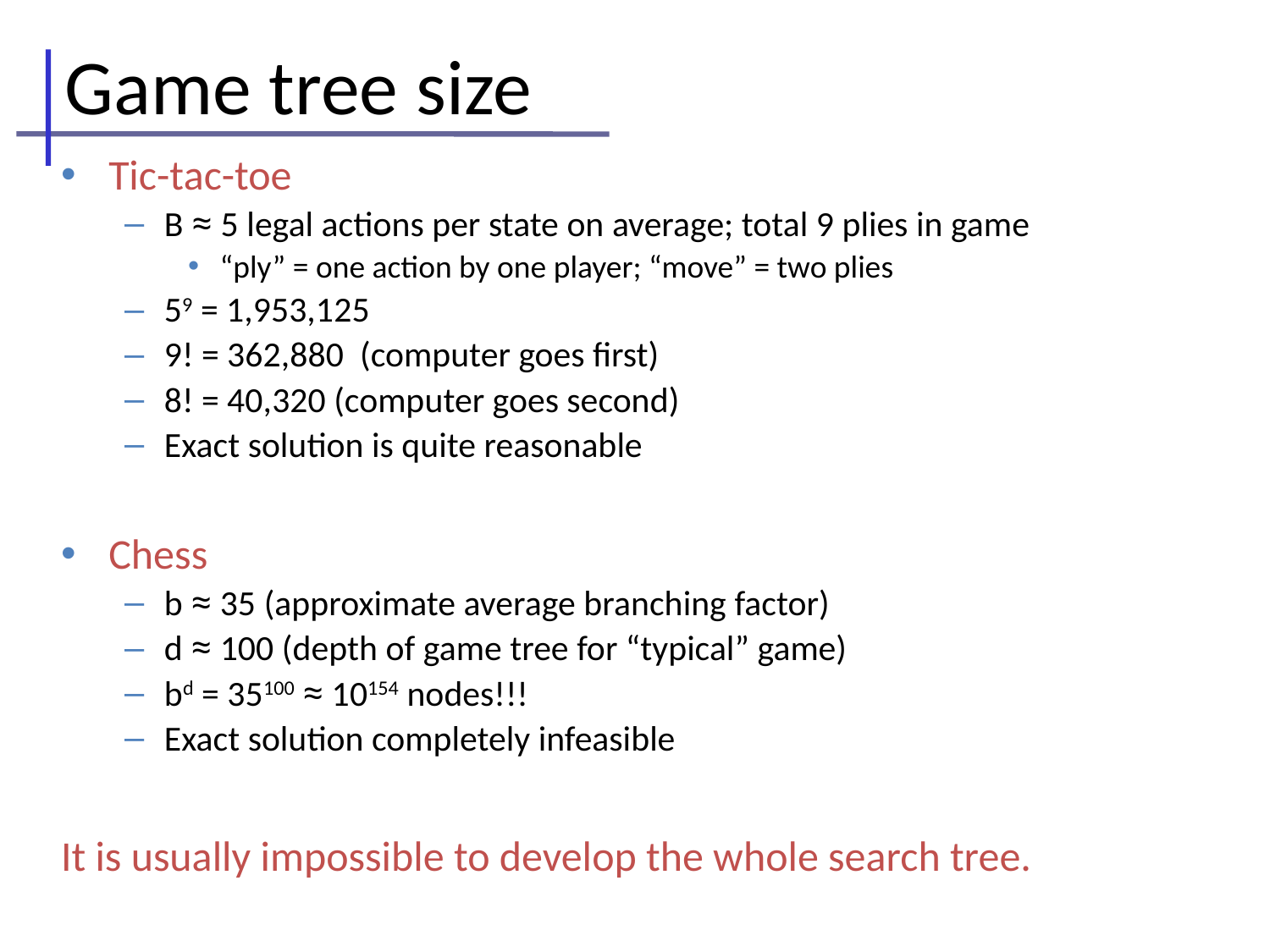

# Game tree size
Tic-tac-toe
B ≈ 5 legal actions per state on average; total 9 plies in game
“ply” = one action by one player; “move” = two plies
59 = 1,953,125
9! = 362,880  (computer goes first)
8! = 40,320 (computer goes second)
Exact solution is quite reasonable

Chess
b ≈ 35 (approximate average branching factor)
d ≈ 100 (depth of game tree for “typical” game)
bd = 35100 ≈ 10154 nodes!!!
Exact solution completely infeasible

It is usually impossible to develop the whole search tree.